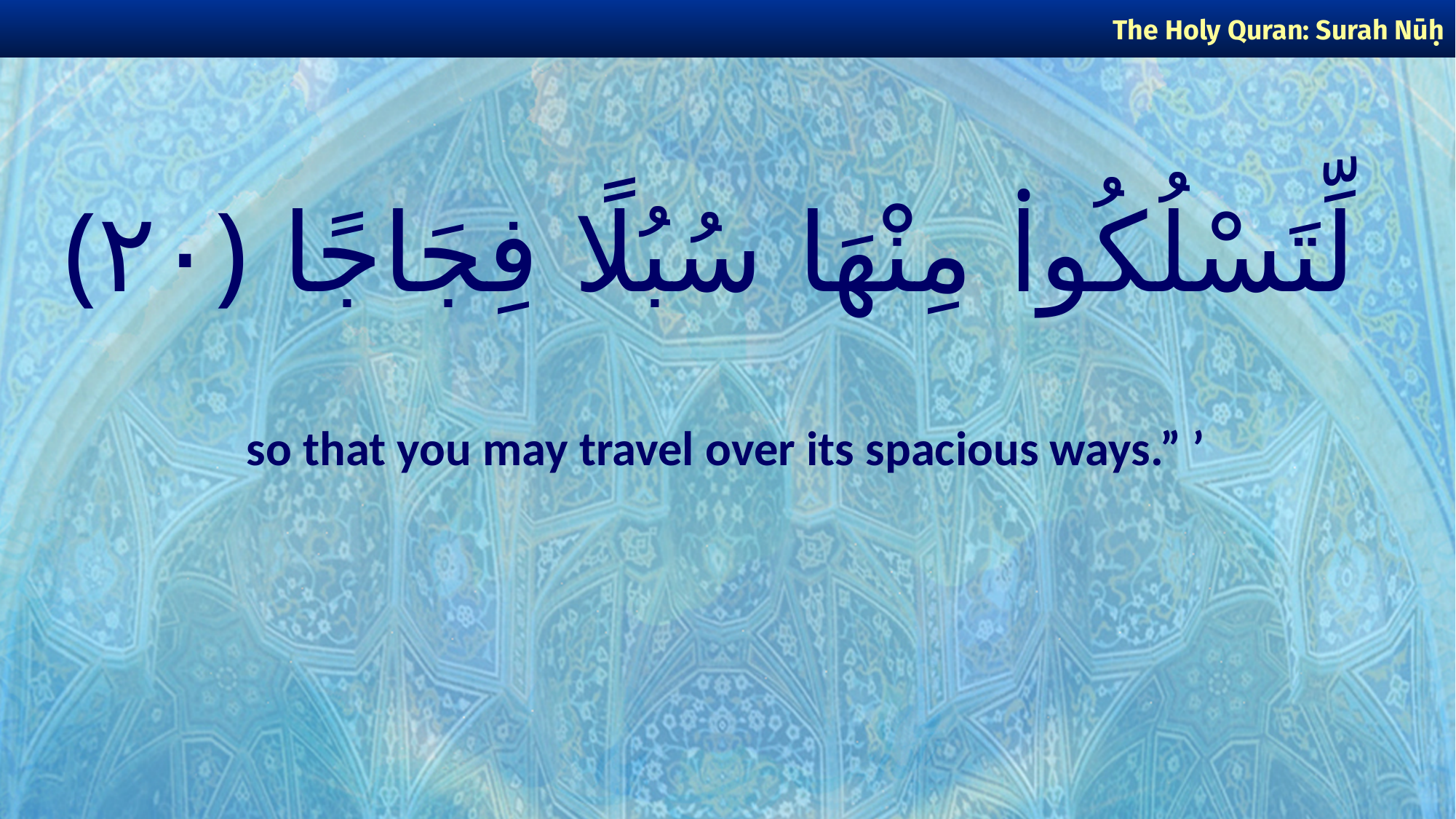

The Holy Quran: Surah Nūḥ
# لِّتَسْلُكُوا۟ مِنْهَا سُبُلًا فِجَاجًا ﴿٢٠﴾
so that you may travel over its spacious ways.” ’